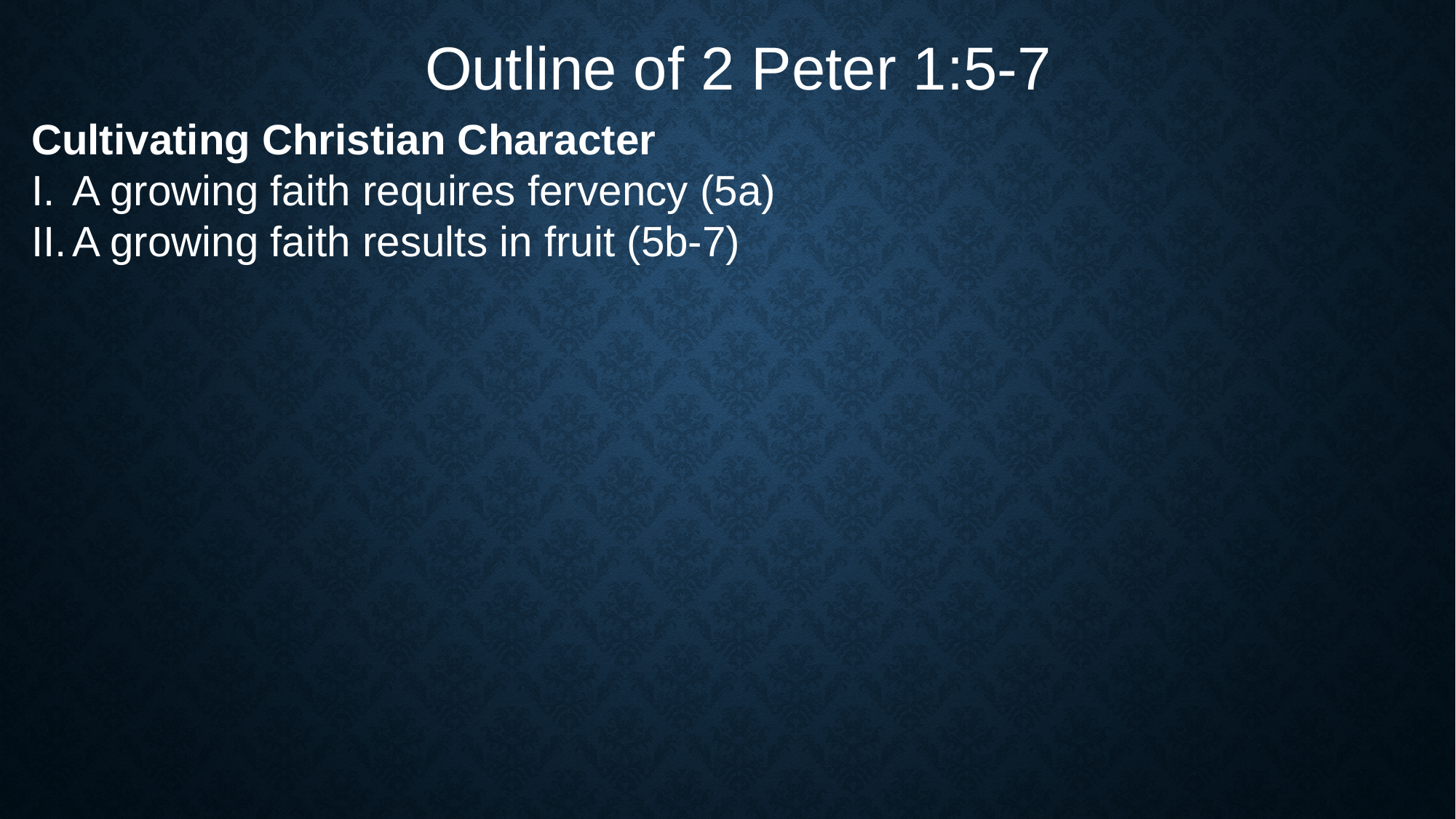

Outline of 2 Peter 1:5-7
Cultivating Christian Character
A growing faith requires fervency (5a)
A growing faith results in fruit (5b-7)